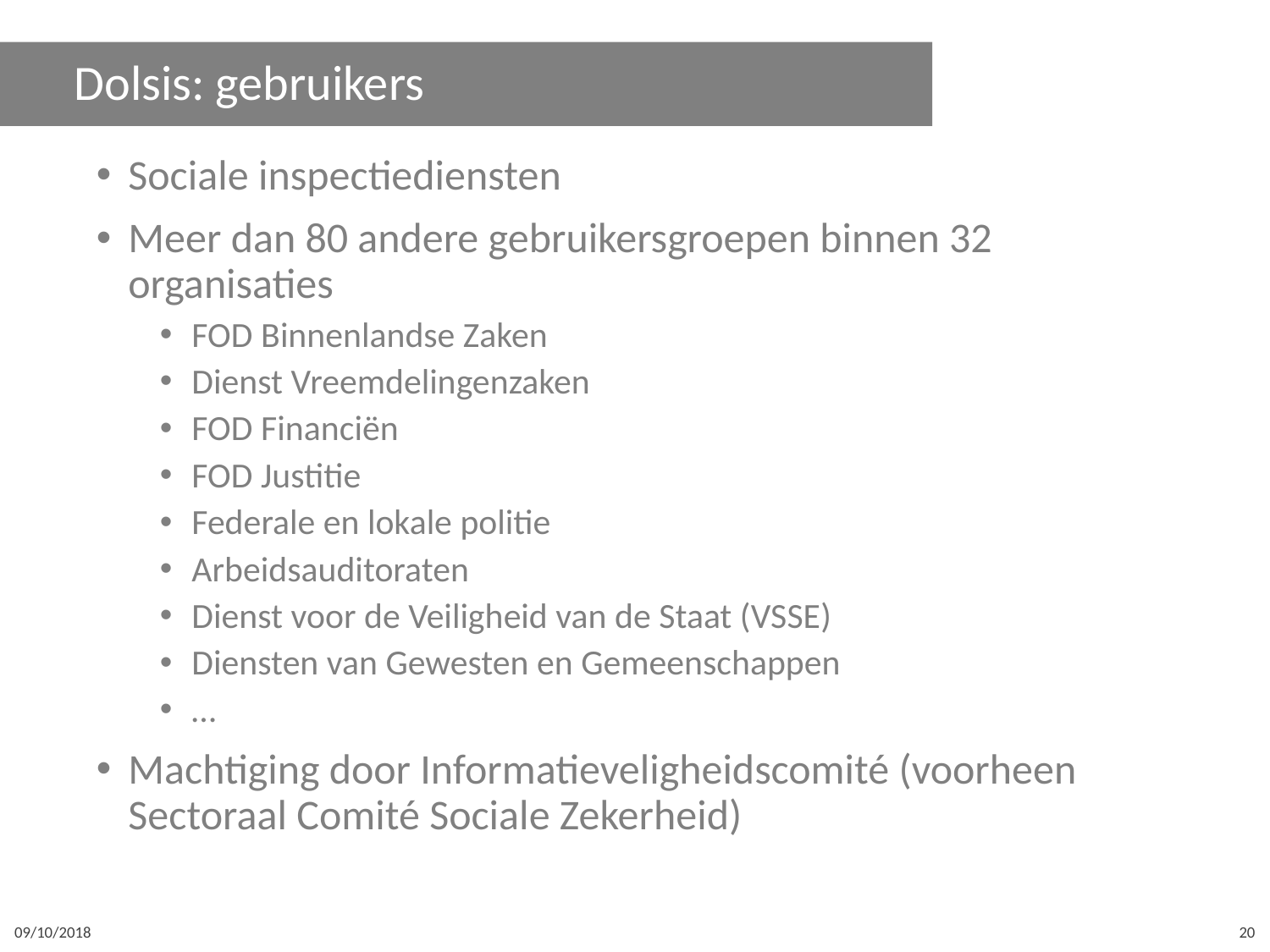

# Dolsis: gebruikers
Sociale inspectiediensten
Meer dan 80 andere gebruikersgroepen binnen 32 organisaties
FOD Binnenlandse Zaken
Dienst Vreemdelingenzaken
FOD Financiën
FOD Justitie
Federale en lokale politie
Arbeidsauditoraten
Dienst voor de Veiligheid van de Staat (VSSE)
Diensten van Gewesten en Gemeenschappen
…
Machtiging door Informatieveligheidscomité (voorheen Sectoraal Comité Sociale Zekerheid)
09/10/2018
20